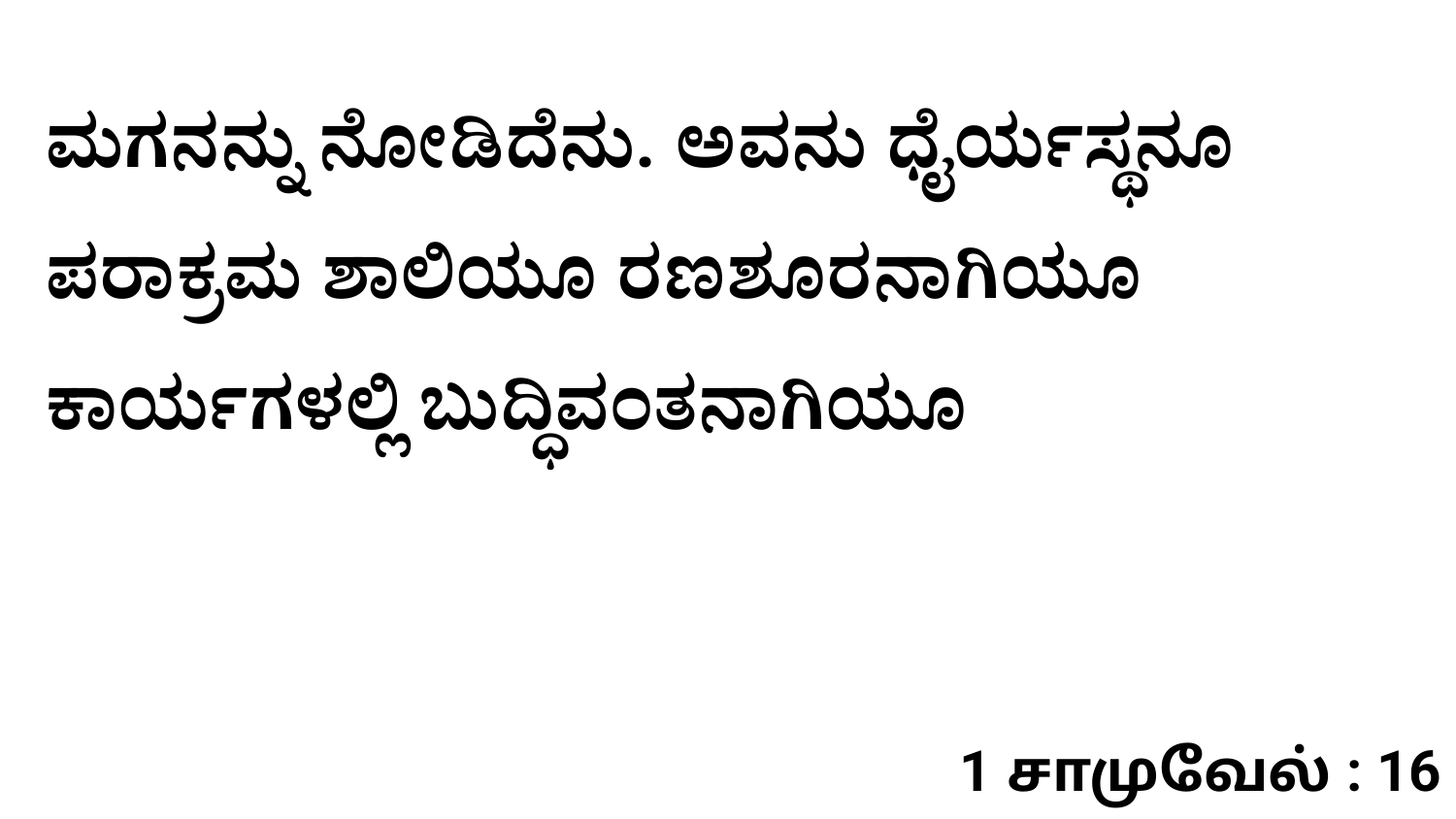

ಮಗನನ್ನು ನೋಡಿದೆನು. ಅವನು ಧೈರ್ಯಸ್ಥನೂ ಪರಾಕ್ರಮ ಶಾಲಿಯೂ ರಣಶೂರನಾಗಿಯೂ ಕಾರ್ಯಗಳಲ್ಲಿ ಬುದ್ಧಿವಂತನಾಗಿಯೂ
1 சாமுவேல் : 16